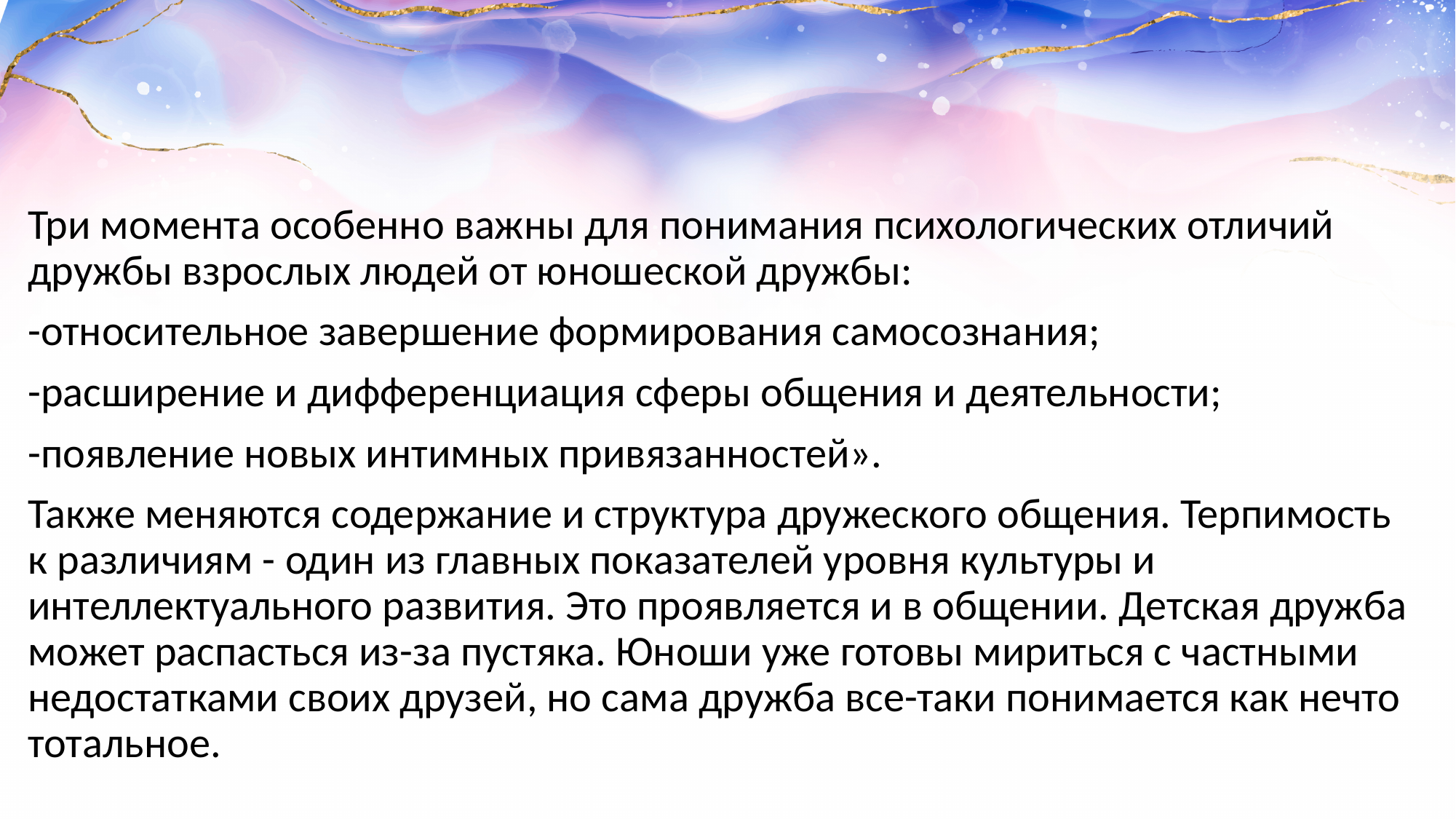

Три момента особенно важны для понимания психологических отличий дружбы взрослых людей от юношеской дружбы:
-относительное завершение формирования самосознания;
-расширение и дифференциация сферы общения и деятельности;
-появление новых интимных привязанностей».
Также меняются содержание и структура дружеского общения. Терпимость к различиям - один из главных показателей уровня культуры и интеллектуального развития. Это проявляется и в общении. Детская дружба может распасться из-за пустяка. Юноши уже готовы мириться с частными недостатками своих друзей, но сама дружба все-таки понимается как нечто тотальное.